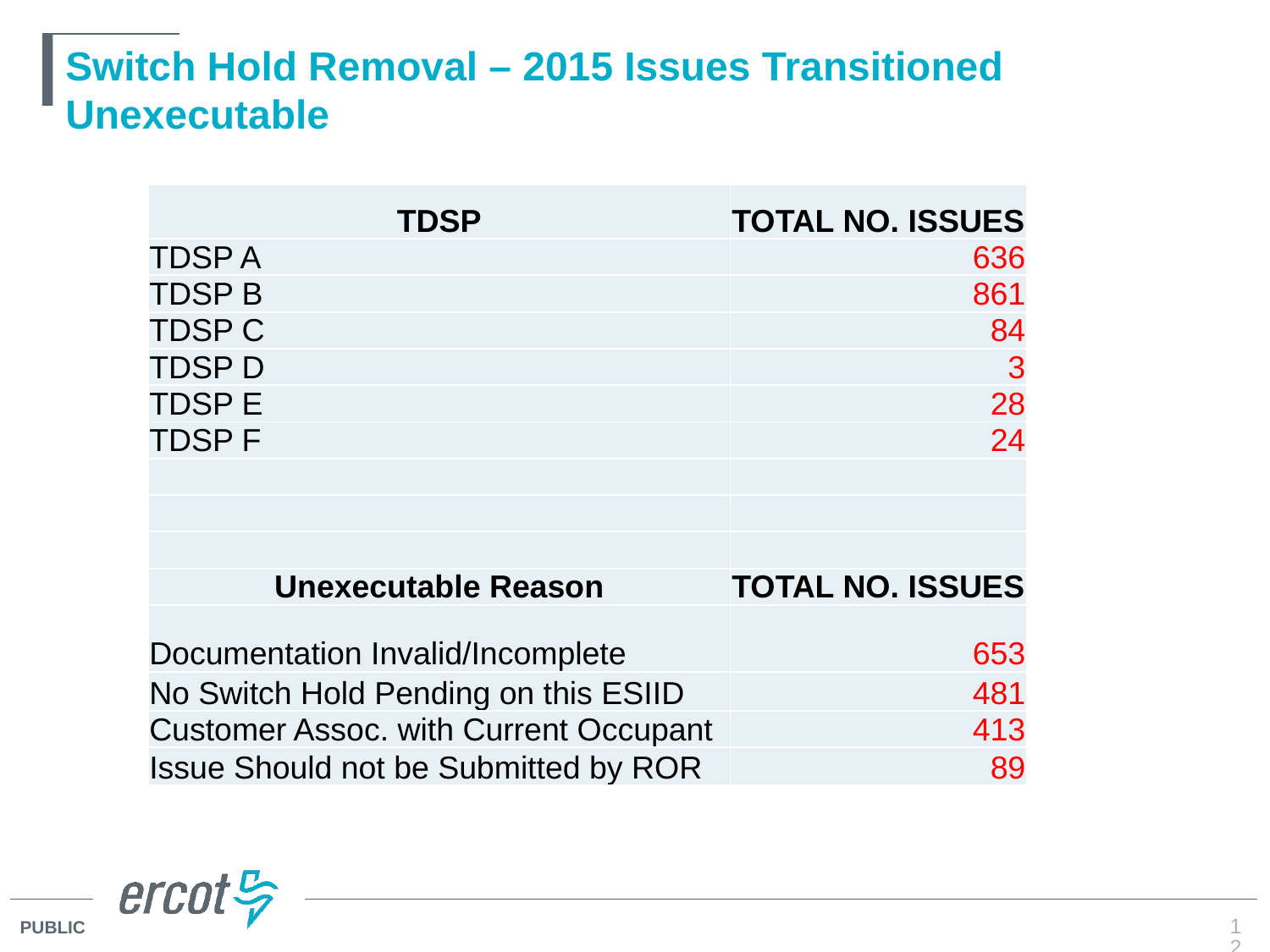

# Switch Hold Removal – 2015 Issues Transitioned Unexecutable
| TDSP | TOTAL NO. ISSUES |
| --- | --- |
| TDSP A | 636 |
| TDSP B | 861 |
| TDSP C | 84 |
| TDSP D | 3 |
| TDSP E | 28 |
| TDSP F | 24 |
|  |  |
|  |  |
|  |  |
| Unexecutable Reason | TOTAL NO. ISSUES |
| Documentation Invalid/Incomplete | 653 |
| No Switch Hold Pending on this ESIID | 481 |
| Customer Assoc. with Current Occupant | 413 |
| Issue Should not be Submitted by ROR | 89 |
12